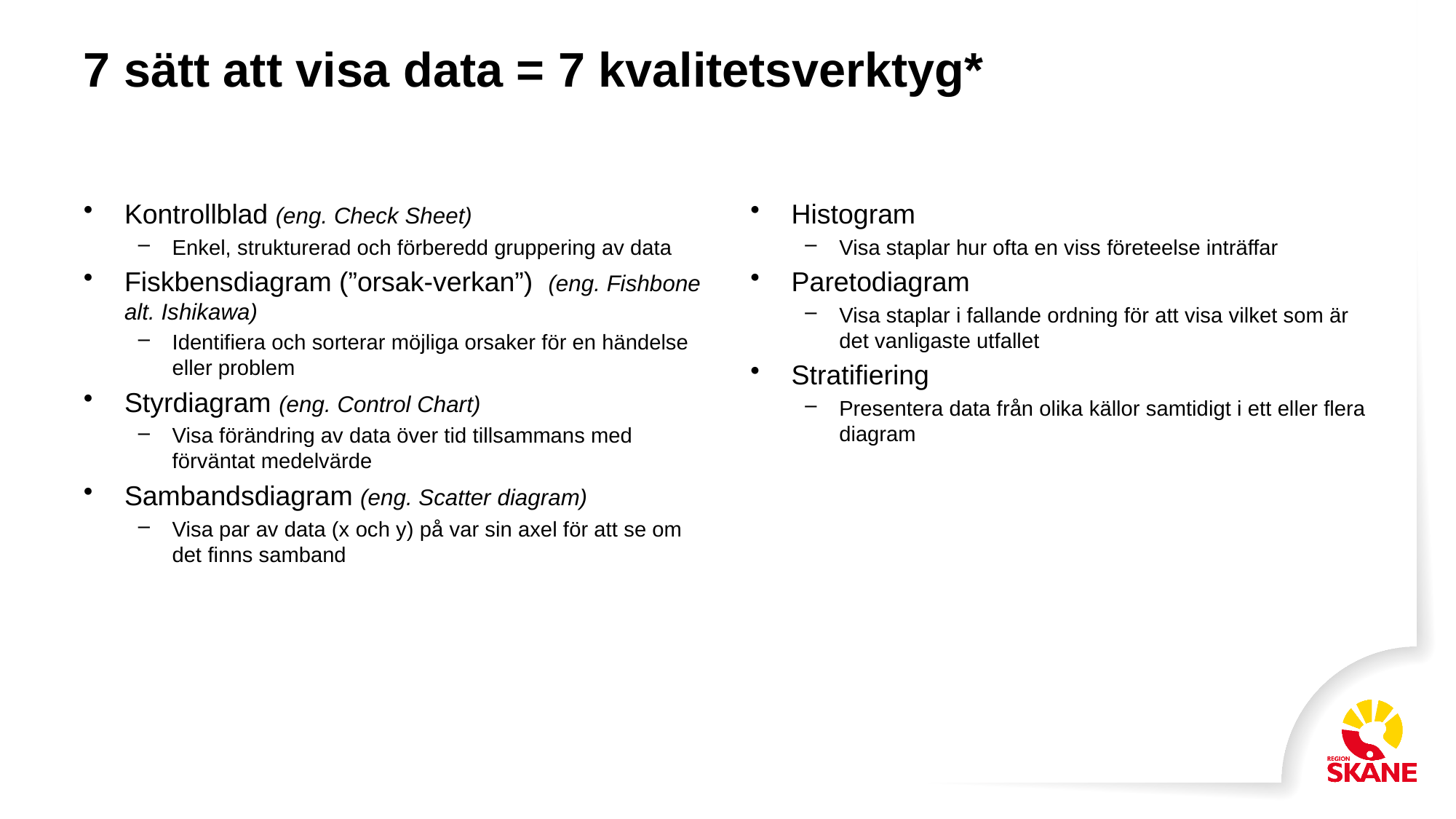

# 7 sätt att visa data = 7 kvalitetsverktyg*
Kontrollblad (eng. Check Sheet)
Enkel, strukturerad och förberedd gruppering av data
Fiskbensdiagram (”orsak-verkan”)  (eng. Fishbone alt. Ishikawa)
Identifiera och sorterar möjliga orsaker för en händelse eller problem
Styrdiagram (eng. Control Chart)
Visa förändring av data över tid tillsammans med förväntat medelvärde
Sambandsdiagram (eng. Scatter diagram)
Visa par av data (x och y) på var sin axel för att se om det finns samband
Histogram
Visa staplar hur ofta en viss företeelse inträffar
Paretodiagram
Visa staplar i fallande ordning för att visa vilket som är det vanligaste utfallet
Stratifiering
Presentera data från olika källor samtidigt i ett eller flera diagram
* Se exempelvis “What Is Total Quality Control?”  av Ishikawa, Kaoru (1985)